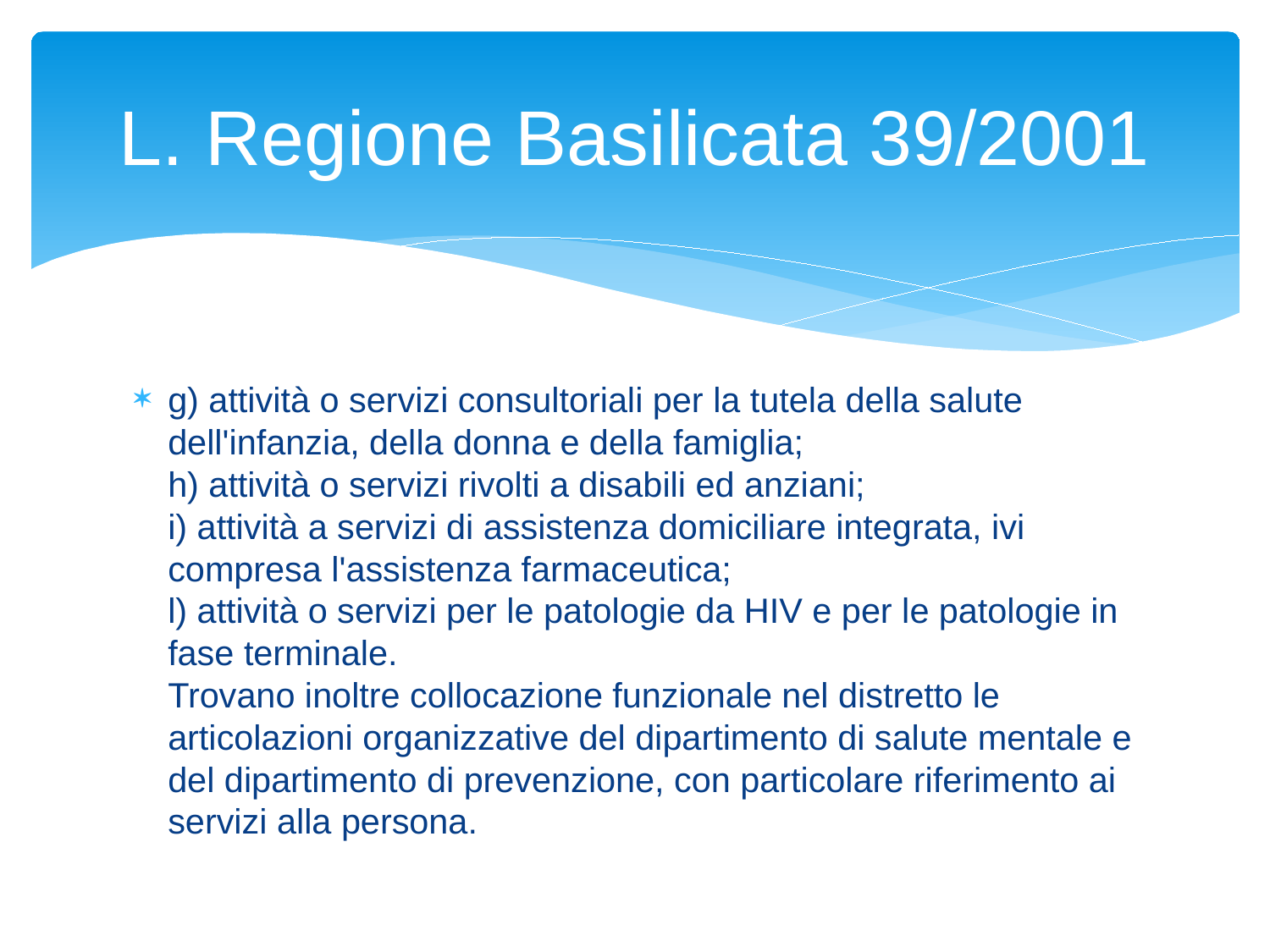

# L. Regione Basilicata 39/2001
g) attività o servizi consultoriali per la tutela della salute dell'infanzia, della donna e della famiglia;
h) attività o servizi rivolti a disabili ed anziani;
i) attività a servizi di assistenza domiciliare integrata, ivi compresa l'assistenza farmaceutica;
l) attività o servizi per le patologie da HIV e per le patologie in fase terminale.
Trovano inoltre collocazione funzionale nel distretto le articolazioni organizzative del dipartimento di salute mentale e del dipartimento di prevenzione, con particolare riferimento ai servizi alla persona.